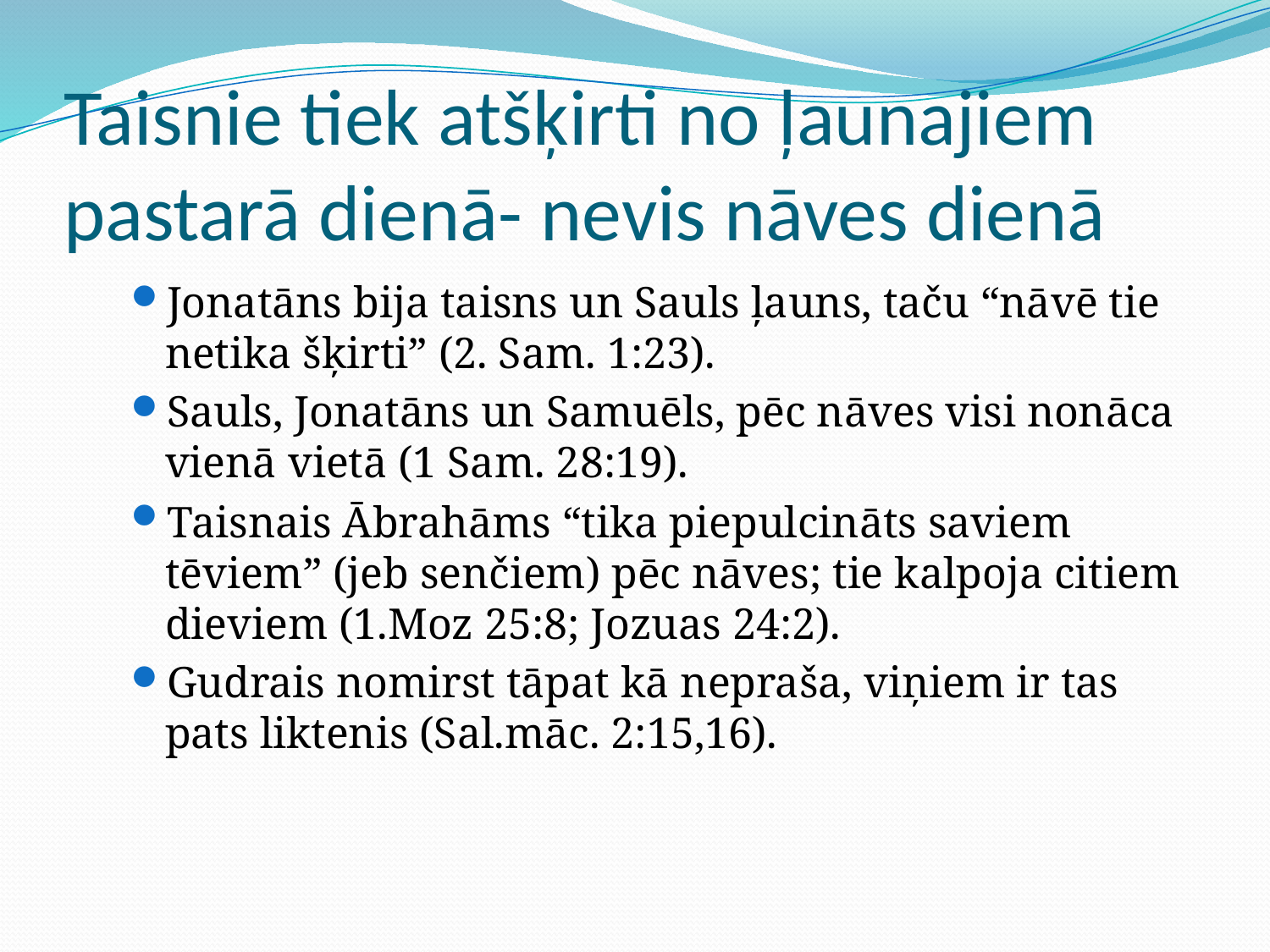

# Taisnie tiek atšķirti no ļaunajiem pastarā dienā- nevis nāves dienā
Jonatāns bija taisns un Sauls ļauns, taču “nāvē tie netika šķirti” (2. Sam. 1:23).
Sauls, Jonatāns un Samuēls, pēc nāves visi nonāca vienā vietā (1 Sam. 28:19).
Taisnais Ābrahāms “tika piepulcināts saviem tēviem” (jeb senčiem) pēc nāves; tie kalpoja citiem dieviem (1.Moz 25:8; Jozuas 24:2).
Gudrais nomirst tāpat kā nepraša, viņiem ir tas pats liktenis (Sal.māc. 2:15,16).